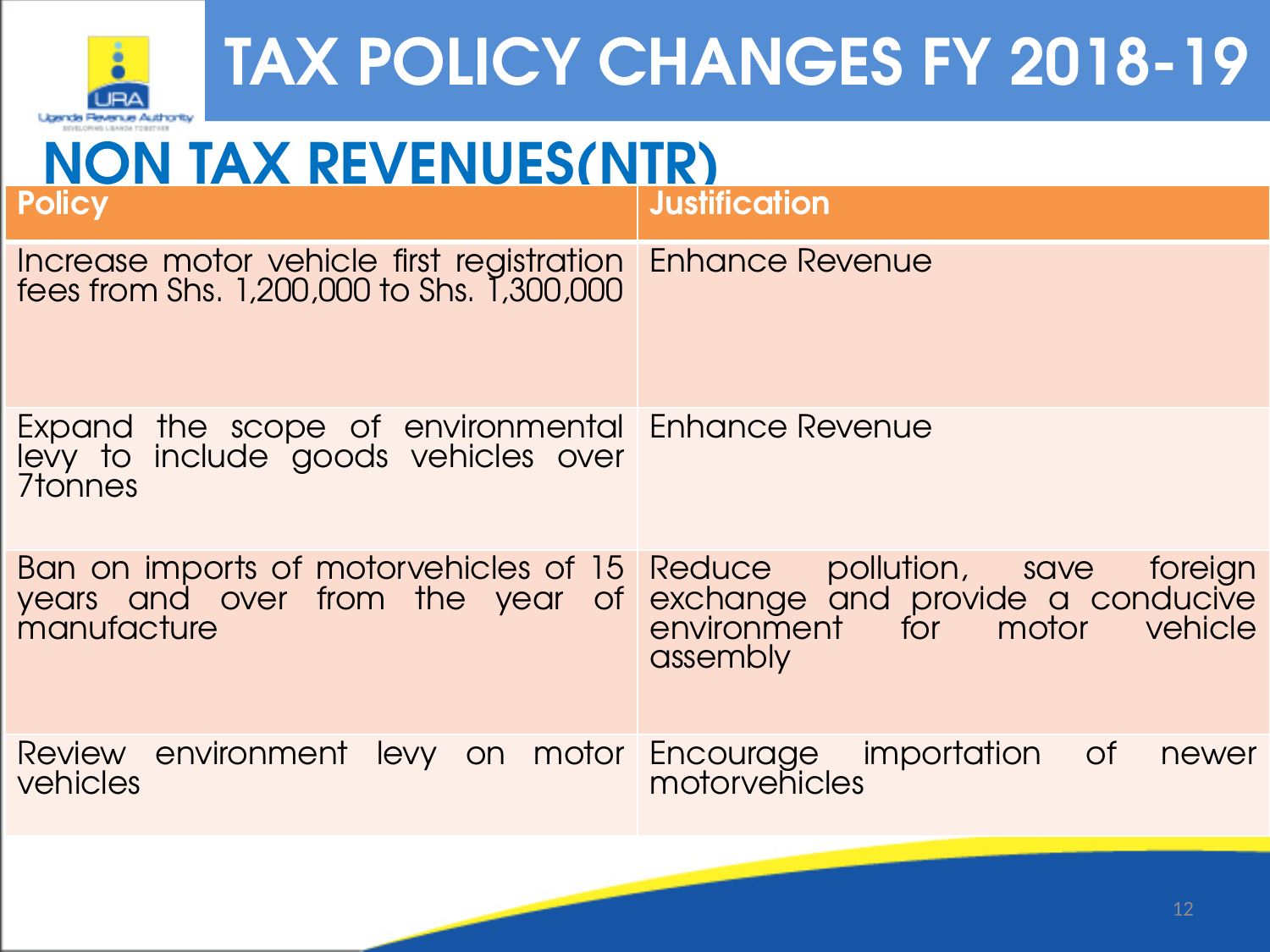

# TAX POLICY CHANGES FY 2018-19
NON TAX REVENUES(NTR)

| Policy | Justification |
| --- | --- |
| Increase motor vehicle first registration fees from Shs. 1,200,000 to Shs. 1,300,000 | Enhance Revenue |
| Expand the scope of environmental levy to include goods vehicles over 7tonnes | Enhance Revenue |
| Ban on imports of motorvehicles of 15 years and over from the year of manufacture | Reduce pollution, save foreign exchange and provide a conducive environment for motor vehicle assembly |
| Review environment levy on motor vehicles | Encourage importation of newer motorvehicles |
12